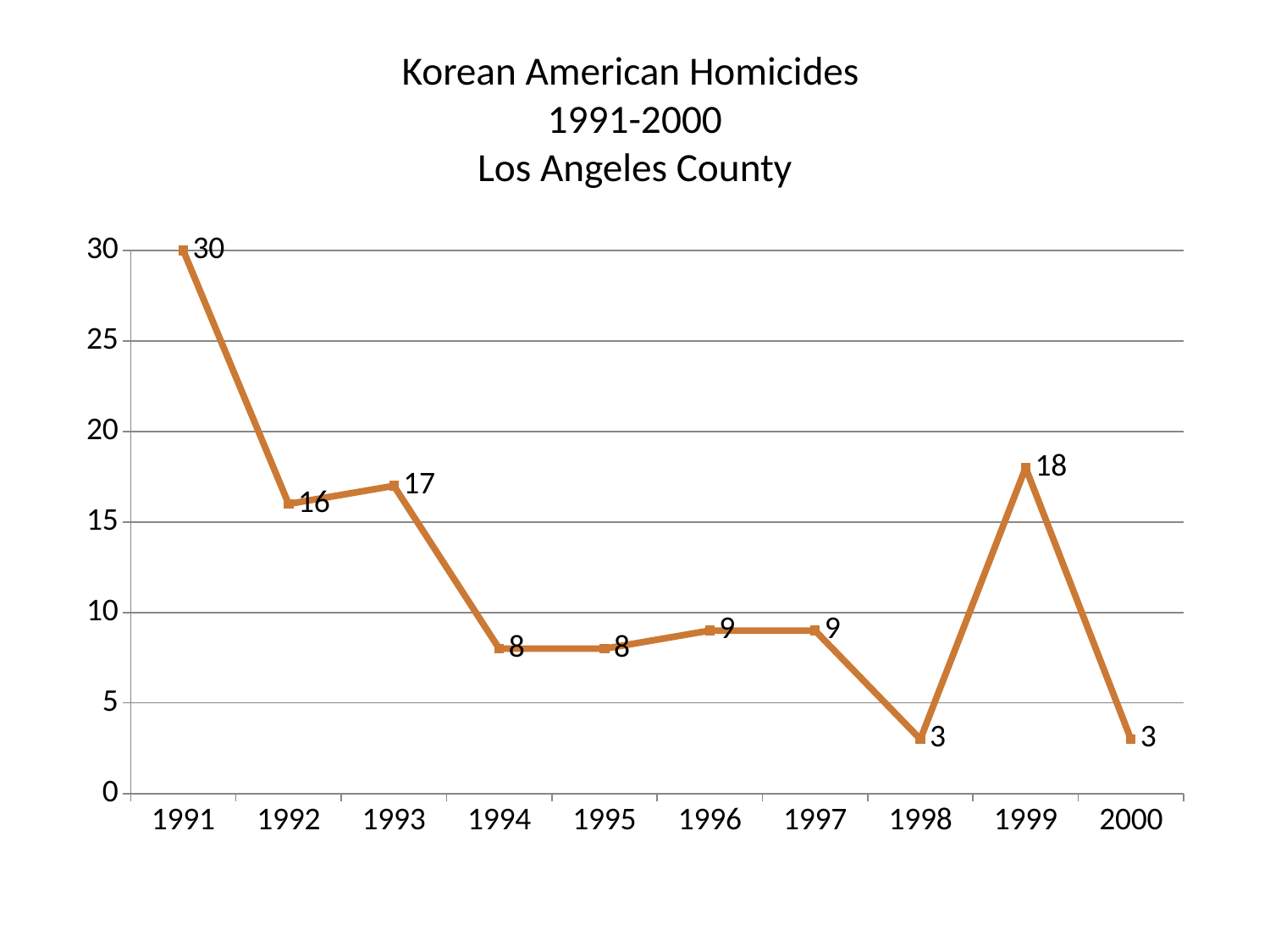

# Korean American Homicides 1991-2000 Los Angeles County

### Chart

| Category | Series 1 | Series 2 | Series 3 |
|---|---|---|---|
| 1991 | 30.0 | None | None |
| 1992 | 16.0 | None | None |
| 1993 | 17.0 | None | None |
| 1994 | 8.0 | None | None |
| 1995 | 8.0 | None | None |
| 1996 | 9.0 | None | None |
| 1997 | 9.0 | None | None |
| 1998 | 3.0 | None | None |
| 1999 | 18.0 | None | None |
| 2000 | 3.0 | None | None |